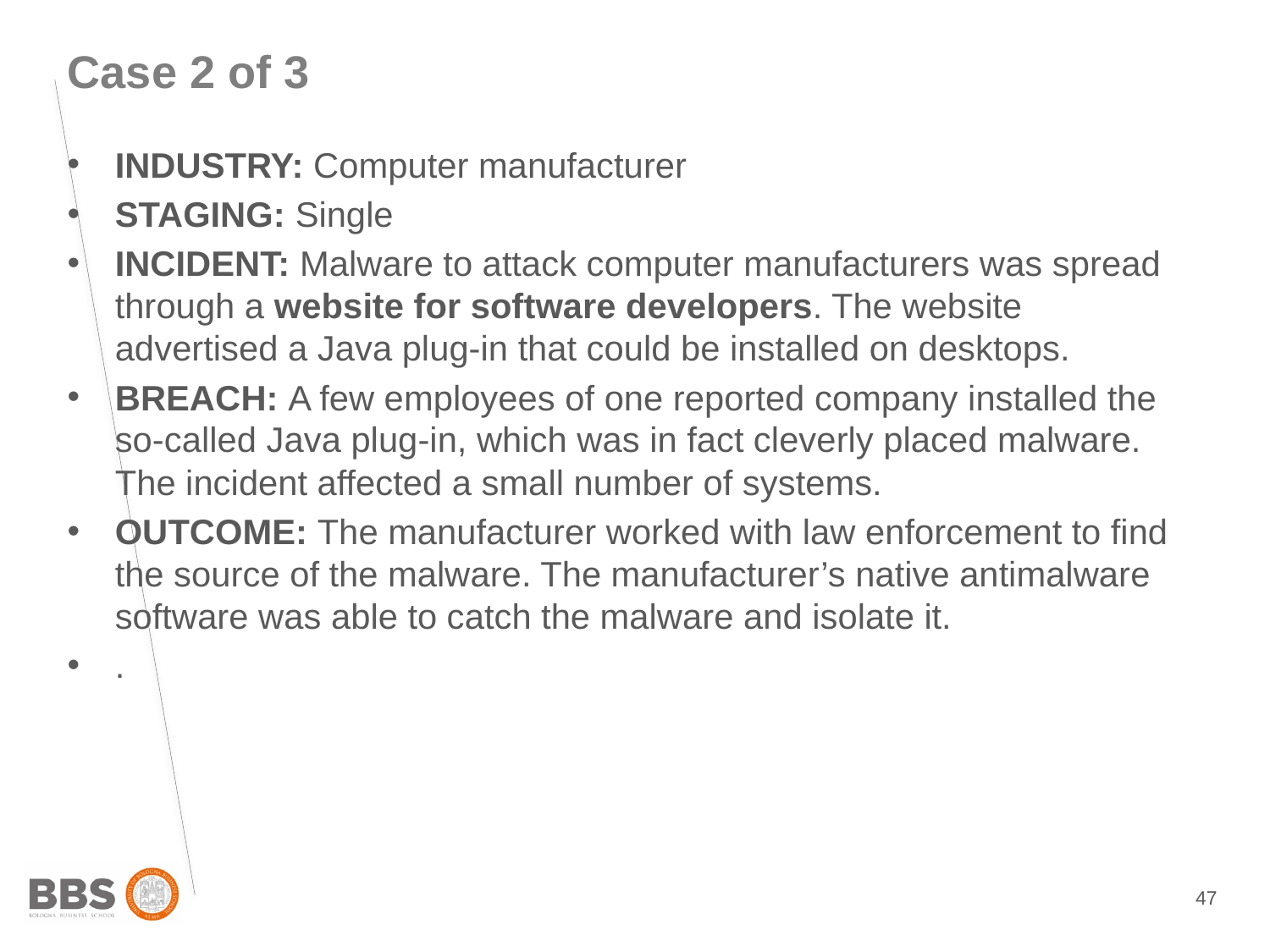

Case 2 of 3
INDUSTRY: Computer manufacturer
STAGING: Single
INCIDENT: Malware to attack computer manufacturers was spread through a website for software developers. The website advertised a Java plug-in that could be installed on desktops.
BREACH: A few employees of one reported company installed the so-called Java plug-in, which was in fact cleverly placed malware. The incident affected a small number of systems.
OUTCOME: The manufacturer worked with law enforcement to find the source of the malware. The manufacturer’s native antimalware software was able to catch the malware and isolate it.
.